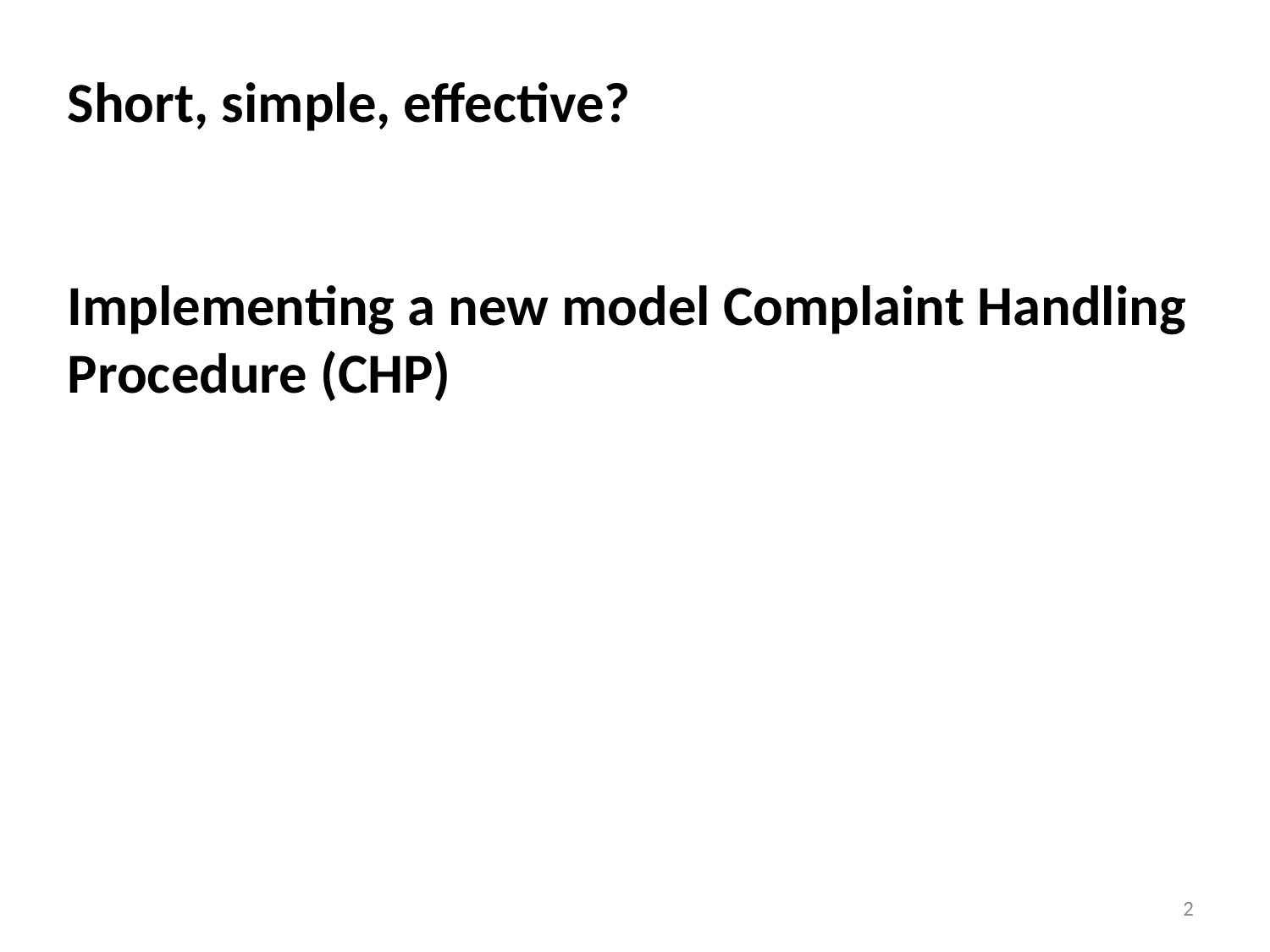

Short, simple, effective?

Implementing a new model Complaint Handling Procedure (CHP)

2